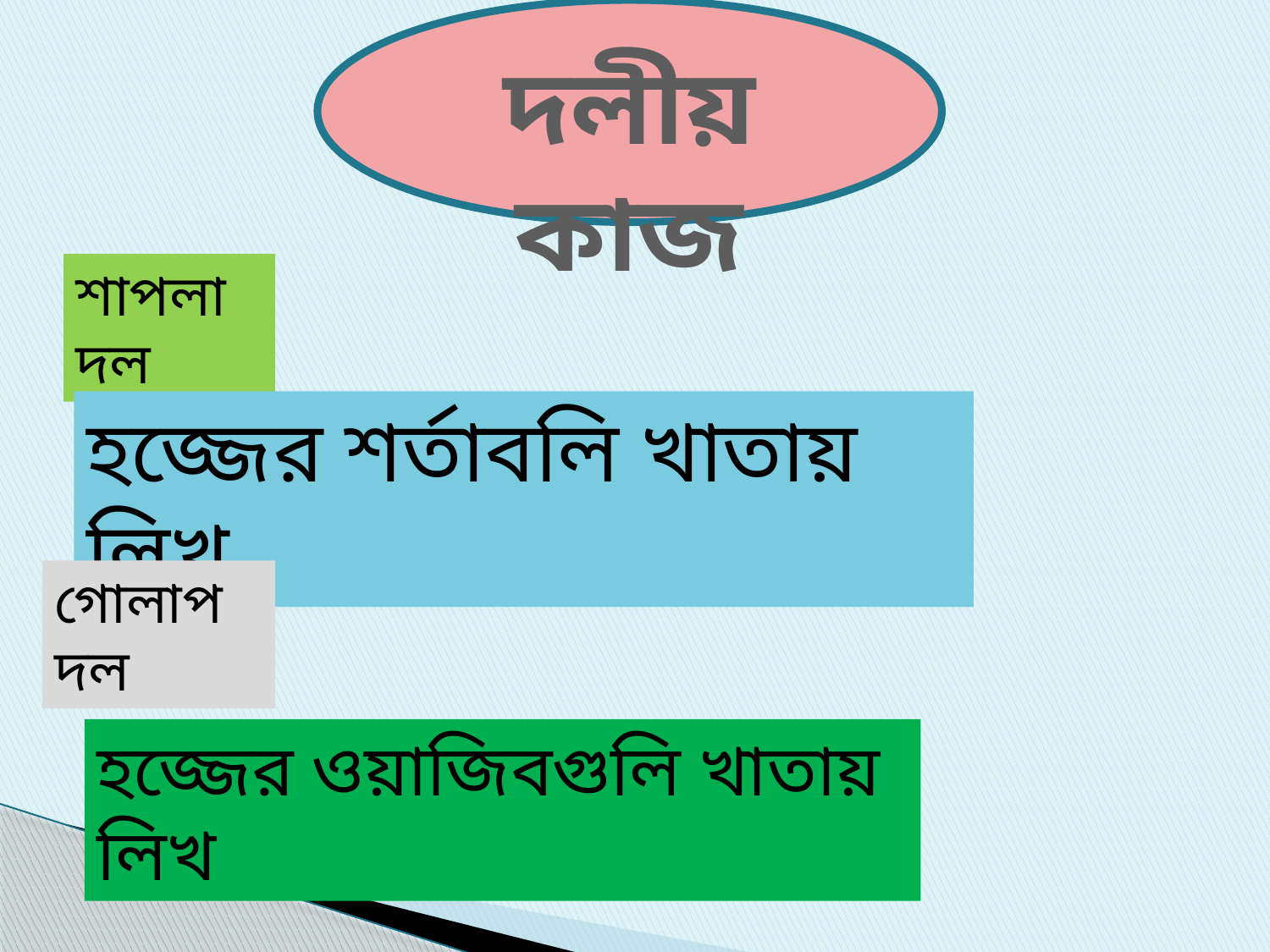

দলীয় কাজ
শাপলা দল
হজ্জের শর্তাবলি খাতায় লিখ
গোলাপ দল
হজ্জের ওয়াজিবগুলি খাতায় লিখ